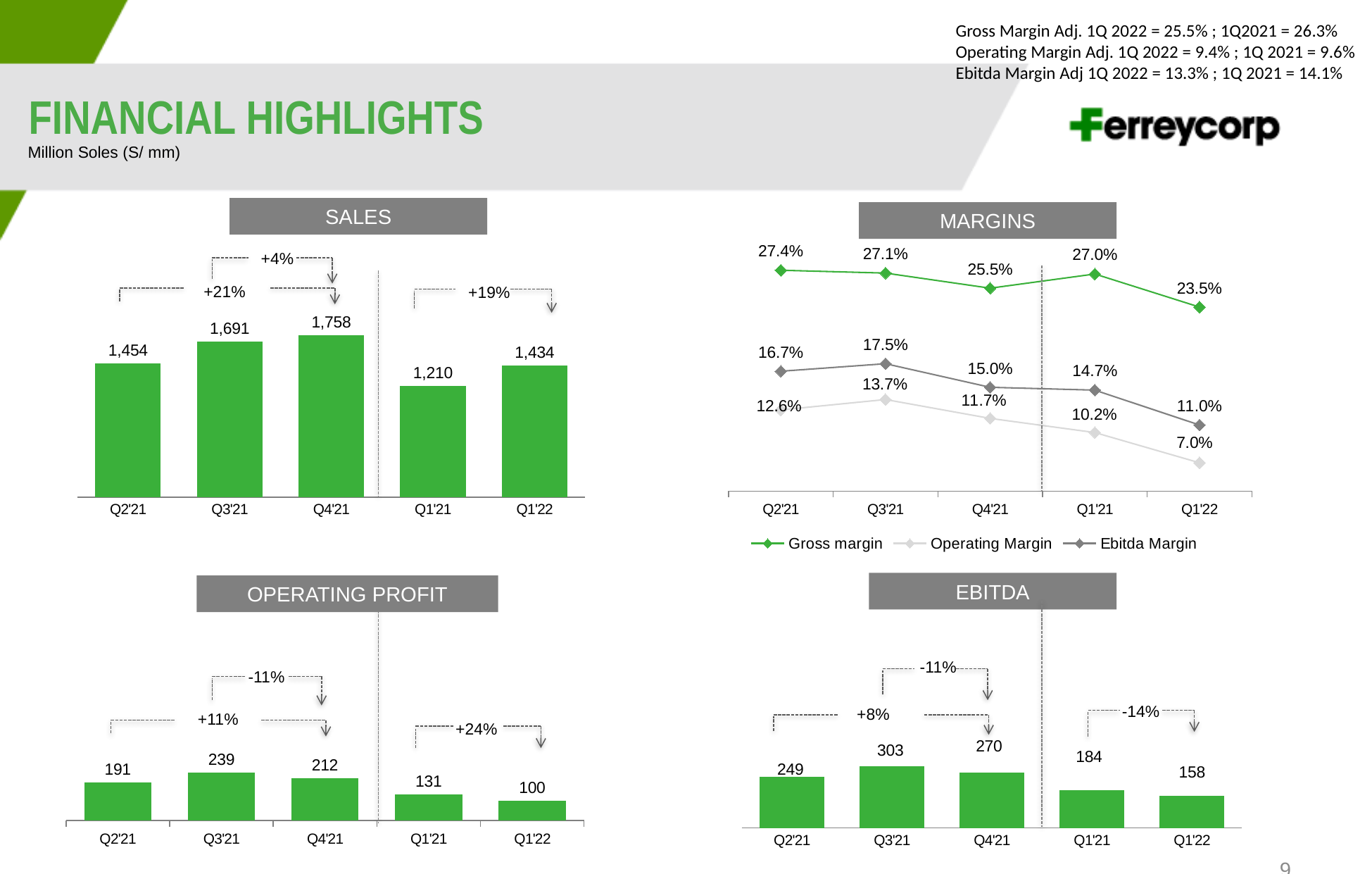

Gross Margin Adj. 1Q 2022 = 25.5% ; 1Q2021 = 26.3%
Operating Margin Adj. 1Q 2022 = 9.4% ; 1Q 2021 = 9.6%
Ebitda Margin Adj 1Q 2022 = 13.3% ; 1Q 2021 = 14.1%
FINANCIAL HIGHLIGHTS
Million Soles (S/ mm)
SALES
MARGINS

### Chart

| Category | Gross margin | Operating Margin | Ebitda Margin |
|---|---|---|---|
| Q2'21 | 0.27399999999999997 | 0.126 | 0.16699999999999998 |
| Q3'21 | 0.271 | 0.137 | 0.175 |
| Q4'21 | 0.255 | 0.117 | 0.15 |
| Q1'21 | 0.27 | 0.102 | 0.147 |
| Q1'22 | 0.235 | 0.07 | 0.11 |
 +4%

### Chart

| Category | Sales |
|---|---|
| Q2'21 | 1454.0 |
| Q3'21 | 1691.0 |
| Q4'21 | 1758.0 |
| Q1'21 | 1210.0 |
| Q1'22 | 1434.0 |
 +21%
 +19%

### Chart

| Category | Utilidad Operativa |
|---|---|
| Q2'21 | 191.0 |
| Q3'21 | 239.0 |
| Q4'21 | 212.0 |
| Q1'21 | 131.0 |
| Q1'22 | 100.0 |

### Chart

| Category | EBITDA |
|---|---|
| Q2'21 | 249.0 |
| Q3'21 | 303.0 |
| Q4'21 | 270.0 |
| Q1'21 | 184.0 |
| Q1'22 | 158.0 |
EBITDA
OPERATING PROFIT
 -11%
 -11%
-14%
 +8%
 +11%
 +24%
9